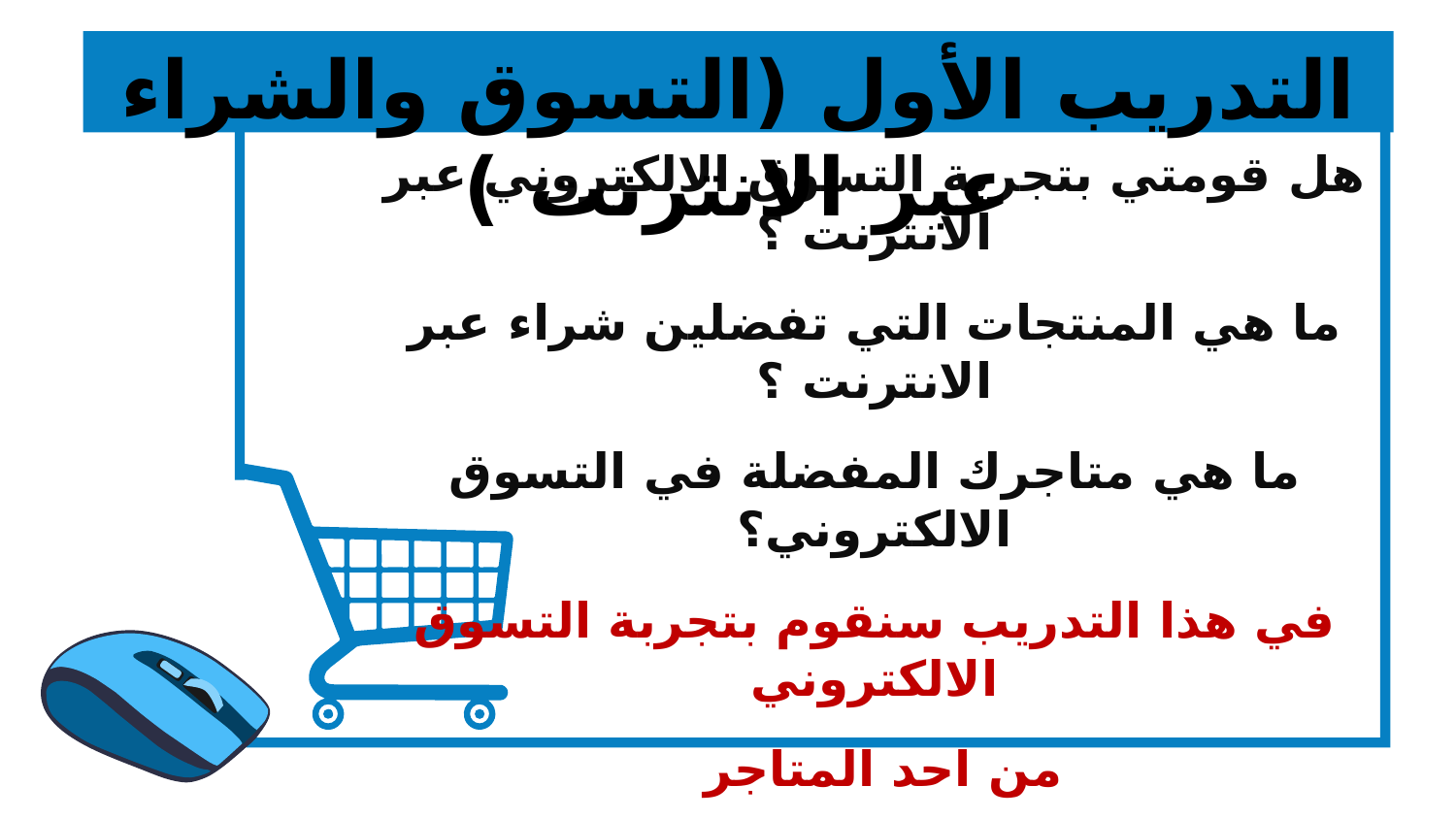

التدريب الأول (التسوق والشراء عبر الانترنت )
هل قومتي بتجربة التسوق الالكتروني عبر الانترنت ؟
ما هي المنتجات التي تفضلين شراء عبر الانترنت ؟
ما هي متاجرك المفضلة في التسوق الالكتروني؟
في هذا التدريب سنقوم بتجربة التسوق الالكتروني
 من احد المتاجر